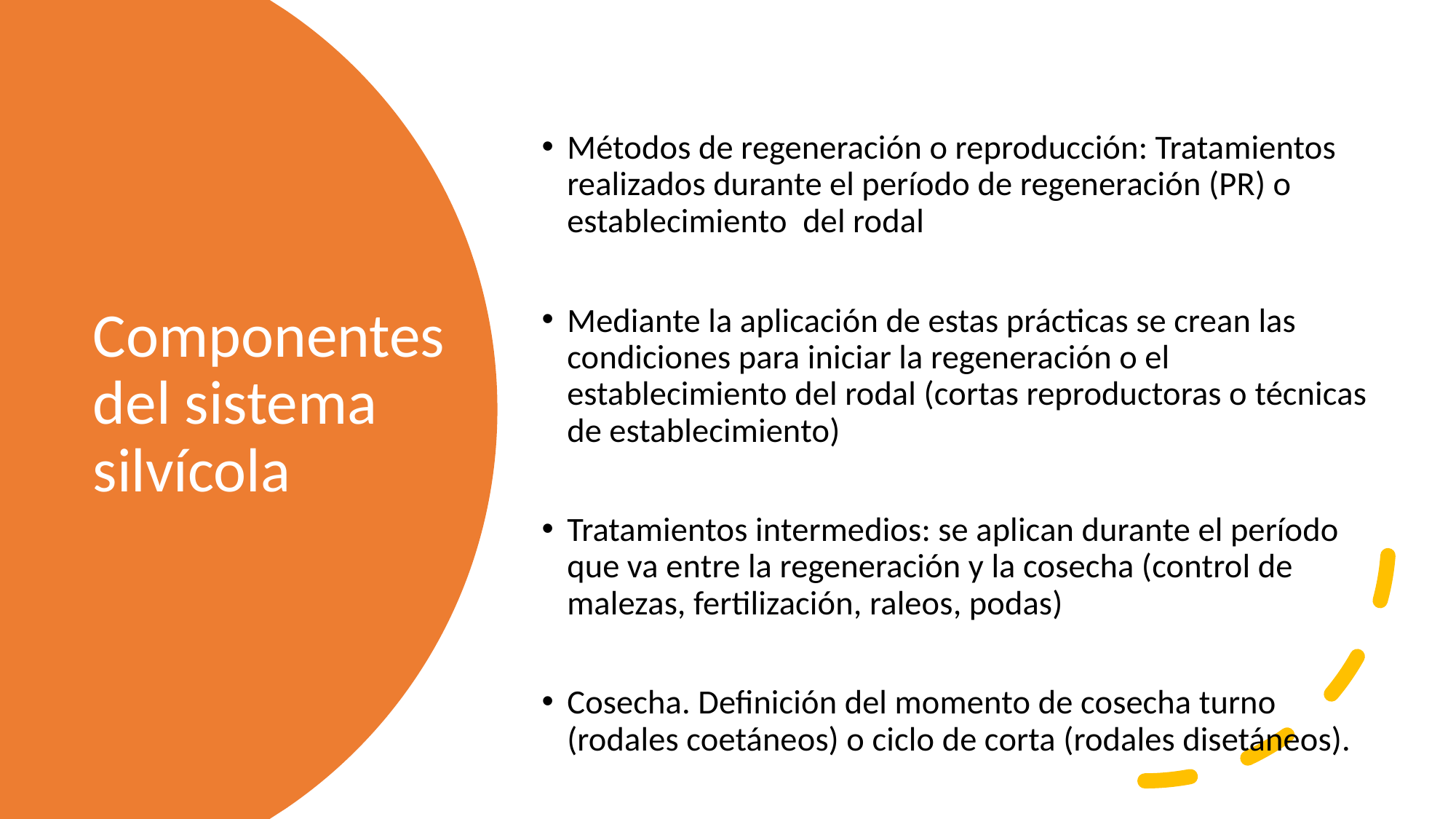

Métodos de regeneración o reproducción: Tratamientos realizados durante el período de regeneración (PR) o establecimiento  del rodal

Mediante la aplicación de estas prácticas se crean las condiciones para iniciar la regeneración o el establecimiento del rodal (cortas reproductoras o técnicas de establecimiento)

Tratamientos intermedios: se aplican durante el período que va entre la regeneración y la cosecha (control de malezas, fertilización, raleos, podas)

Cosecha. Definición del momento de cosecha turno (rodales coetáneos) o ciclo de corta (rodales disetáneos).

# Componentes del sistema silvícola